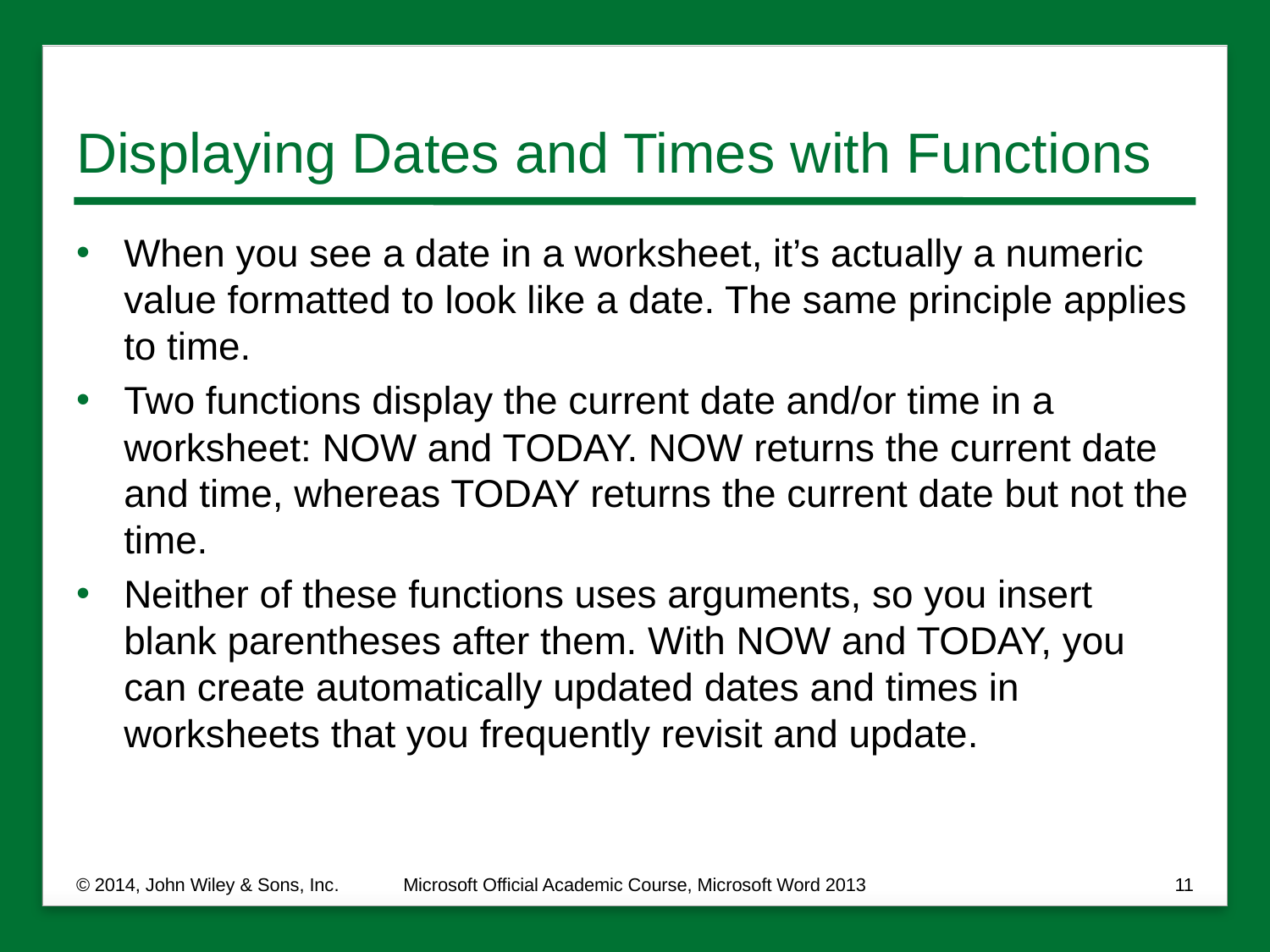

# Displaying Dates and Times with Functions
When you see a date in a worksheet, it’s actually a numeric value formatted to look like a date. The same principle applies to time.
Two functions display the current date and/or time in a worksheet: NOW and TODAY. NOW returns the current date and time, whereas TODAY returns the current date but not the time.
Neither of these functions uses arguments, so you insert blank parentheses after them. With NOW and TODAY, you can create automatically updated dates and times in worksheets that you frequently revisit and update.
© 2014, John Wiley & Sons, Inc.
Microsoft Official Academic Course, Microsoft Word 2013
11